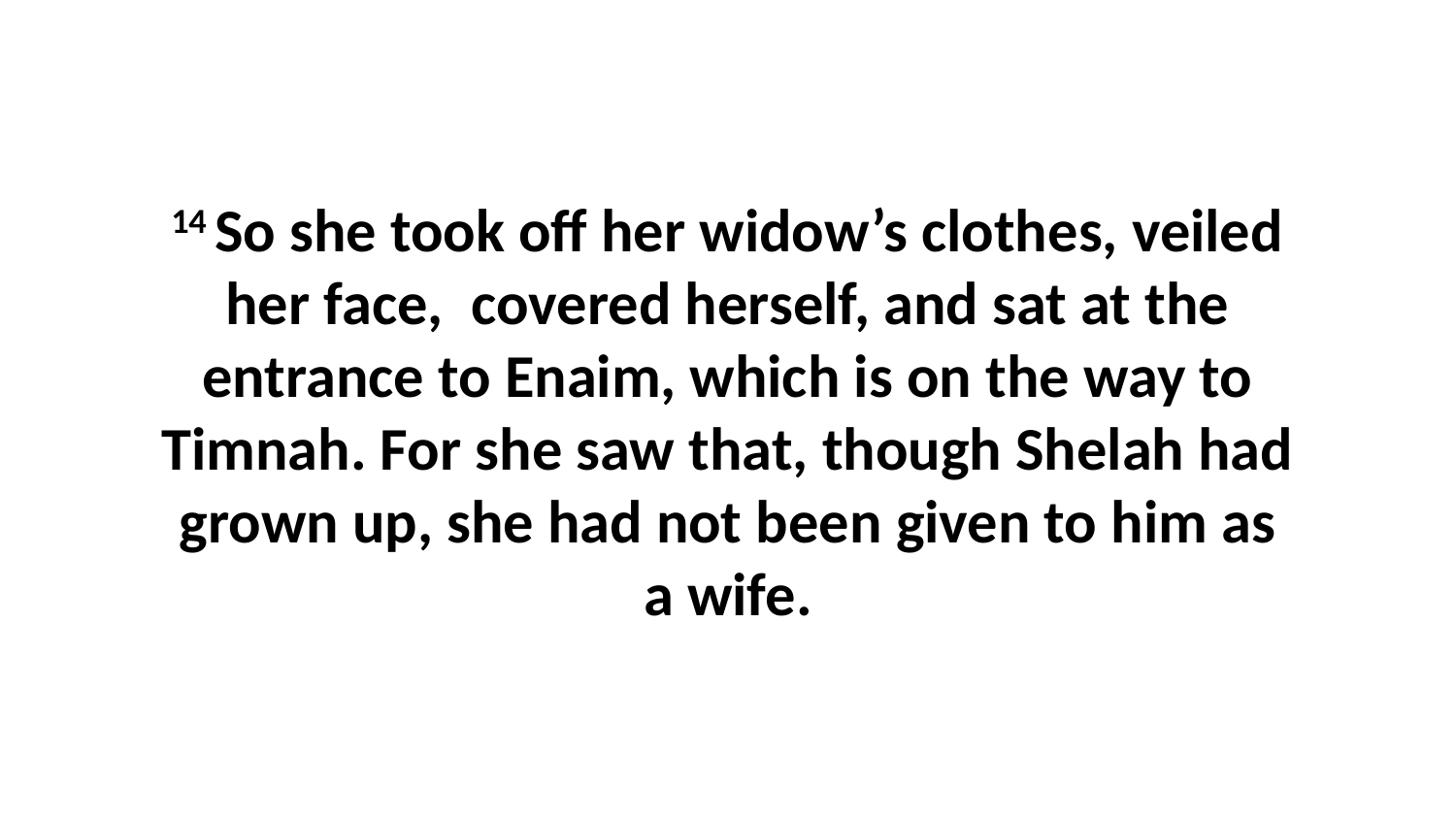

14 So she took off her widow’s clothes, veiled her face,  covered herself, and sat at the entrance to Enaim, which is on the way to Timnah. For she saw that, though Shelah had grown up, she had not been given to him as a wife.